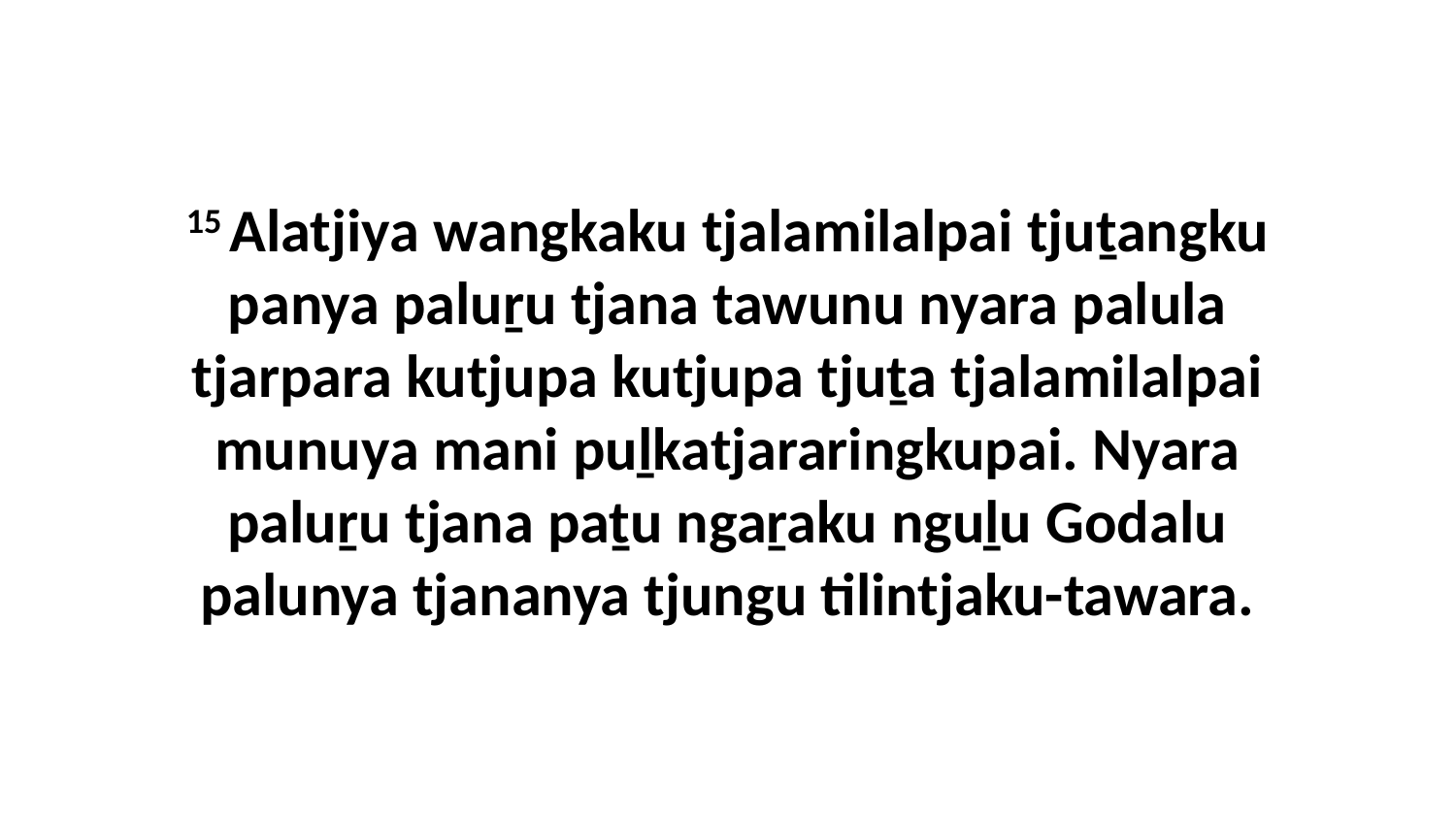

15 Alatjiya wangkaku tjalamilalpai tjuṯangku panya paluṟu tjana tawunu nyara palula tjarpara kutjupa kutjupa tjuṯa tjalamilalpai munuya mani puḻkatjararingkupai. Nyara paluṟu tjana paṯu ngaṟaku nguḻu Godalu palunya tjananya tjungu tilintjaku-tawara.